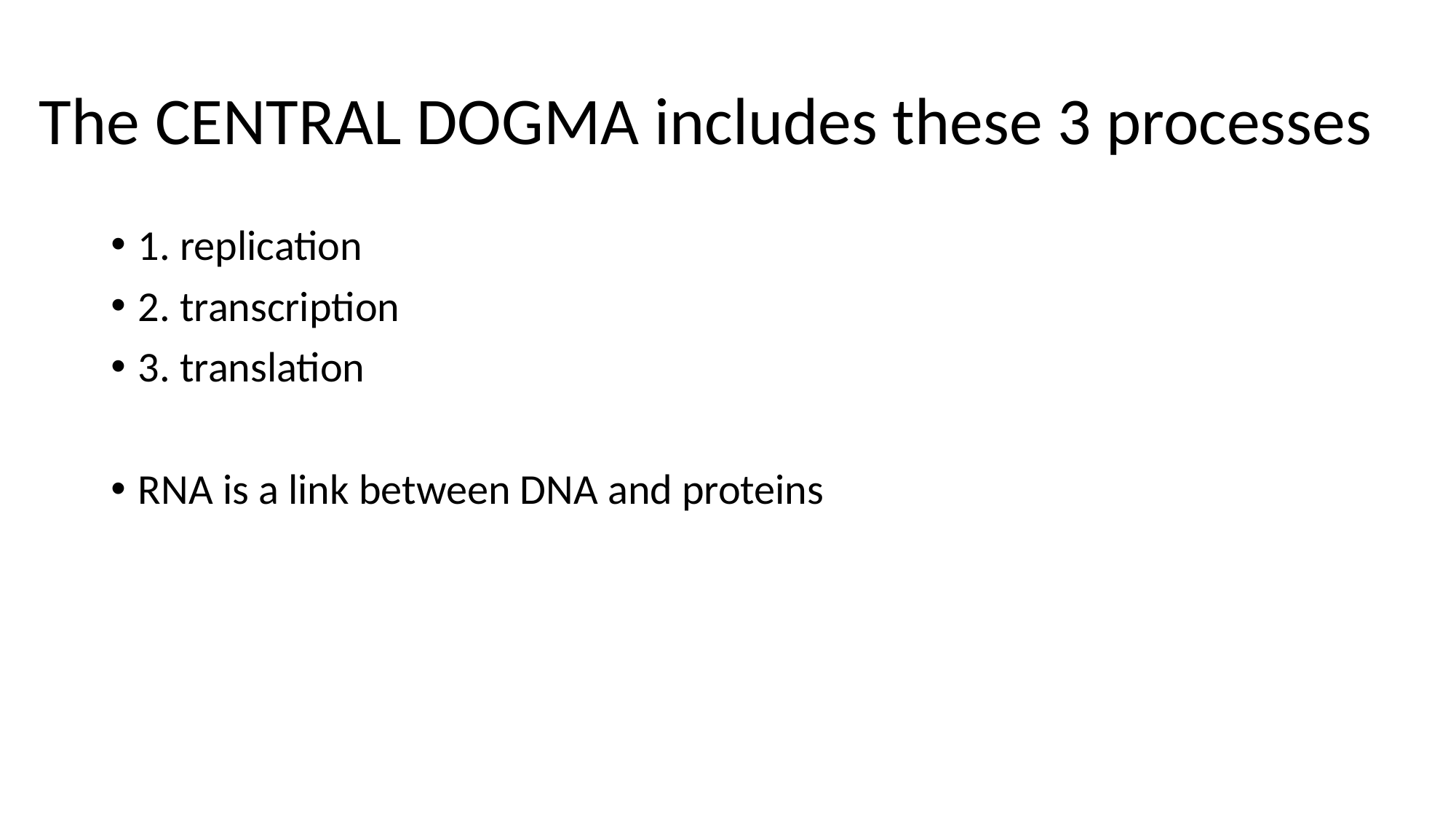

# The CENTRAL DOGMA includes these 3 processes
1. replication
2. transcription
3. translation

RNA is a link between DNA and proteins